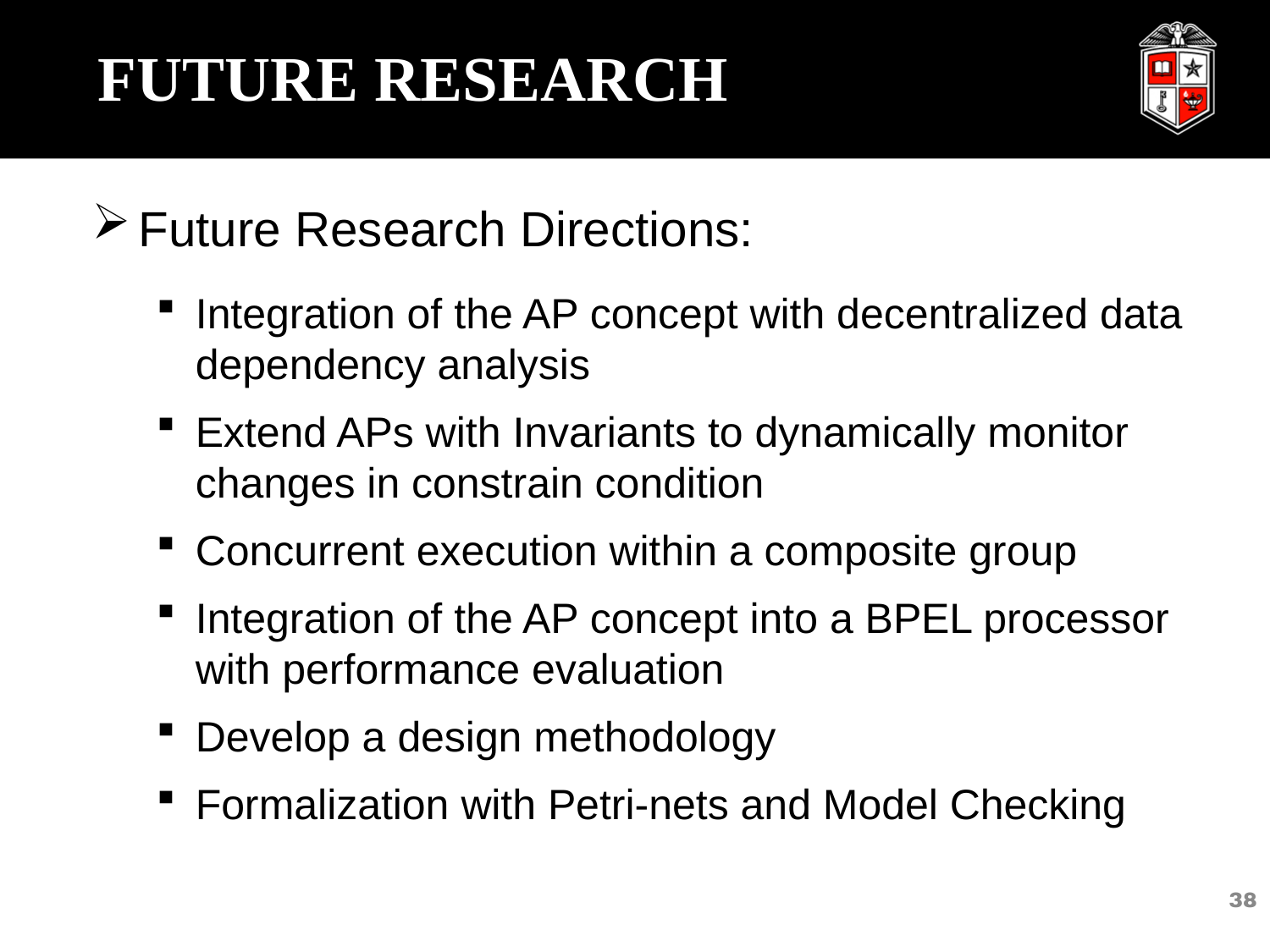

Table 2. Activities

# Future Research
Future Research Directions:
Integration of the AP concept with decentralized data dependency analysis
Extend APs with Invariants to dynamically monitor changes in constrain condition
Concurrent execution within a composite group
Integration of the AP concept into a BPEL processor with performance evaluation
Develop a design methodology
Formalization with Petri-nets and Model Checking

38